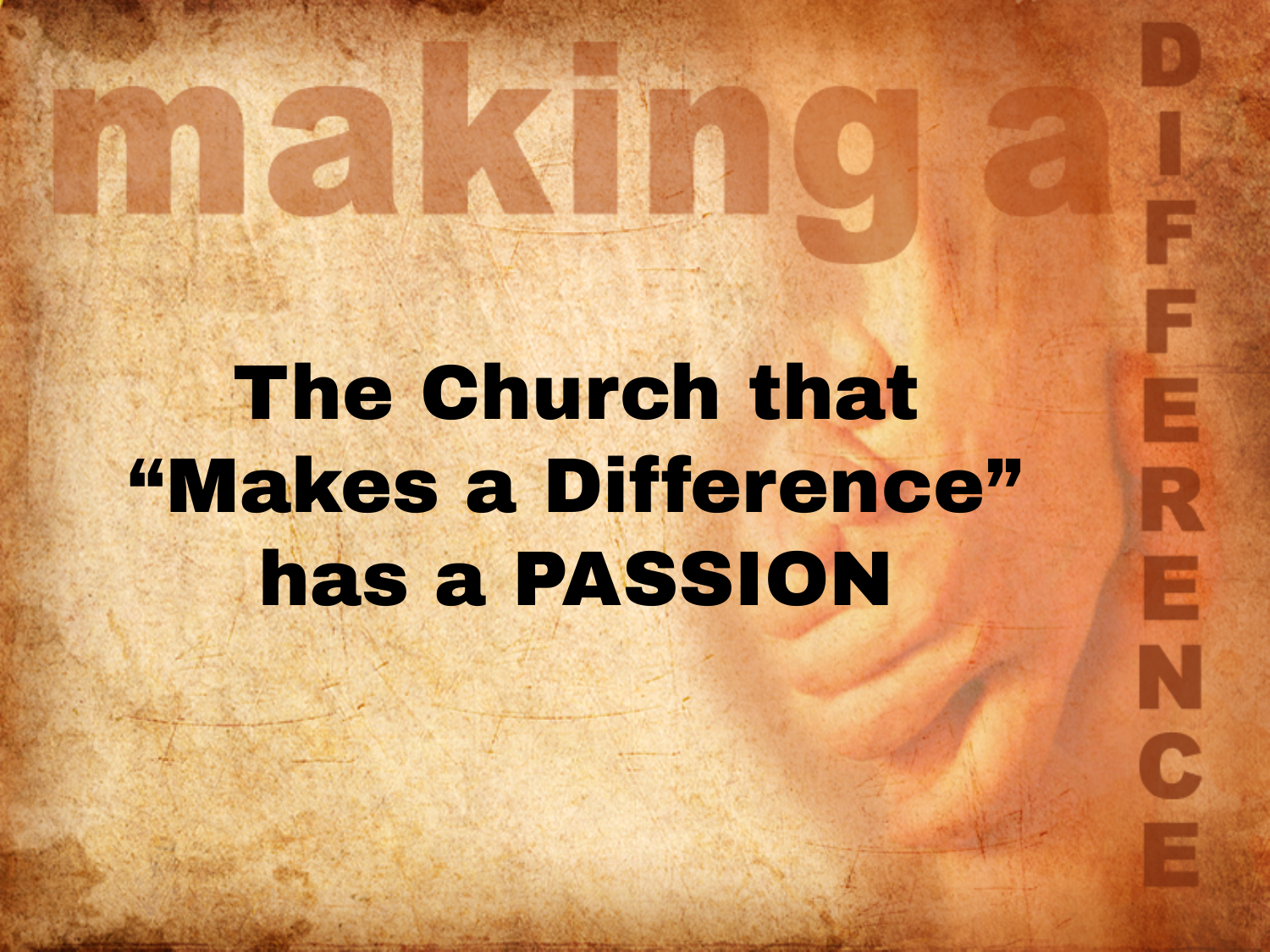

# The Church that “Makes a Difference” has a PASSION